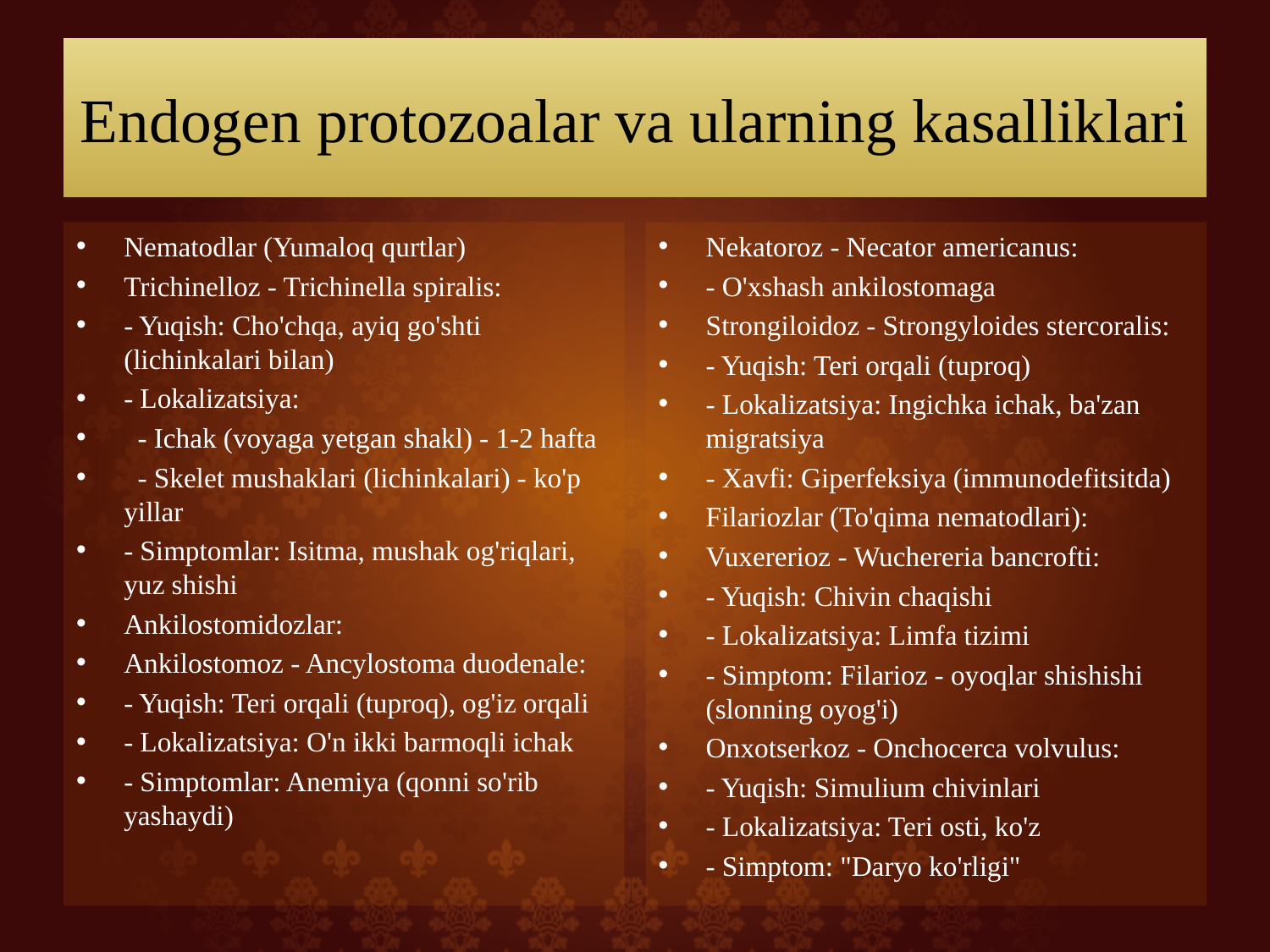

# Endogen protozoalar va ularning kasalliklari
Nematodlar (Yumaloq qurtlar)
Trichinelloz - Trichinella spiralis:
- Yuqish: Cho'chqa, ayiq go'shti (lichinkalari bilan)
- Lokalizatsiya:
  - Ichak (voyaga yetgan shakl) - 1-2 hafta
  - Skelet mushaklari (lichinkalari) - ko'p yillar
- Simptomlar: Isitma, mushak og'riqlari, yuz shishi
Ankilostomidozlar:
Ankilostomoz - Ancylostoma duodenale:
- Yuqish: Teri orqali (tuproq), og'iz orqali
- Lokalizatsiya: O'n ikki barmoqli ichak
- Simptomlar: Anemiya (qonni so'rib yashaydi)

Nekatoroz - Necator americanus:
- O'xshash ankilostomaga
Strongiloidoz - Strongyloides stercoralis:
- Yuqish: Teri orqali (tuproq)
- Lokalizatsiya: Ingichka ichak, ba'zan migratsiya
- Xavfi: Giperfeksiya (immunodefitsitda)
Filariozlar (To'qima nematodlari):
Vuxererioz - Wuchereria bancrofti:
- Yuqish: Chivin chaqishi
- Lokalizatsiya: Limfa tizimi
- Simptom: Filarioz - oyoqlar shishishi (slonning oyog'i)
Onxotserkoz - Onchocerca volvulus:
- Yuqish: Simulium chivinlari
- Lokalizatsiya: Teri osti, ko'z
- Simptom: "Daryo ko'rligi"